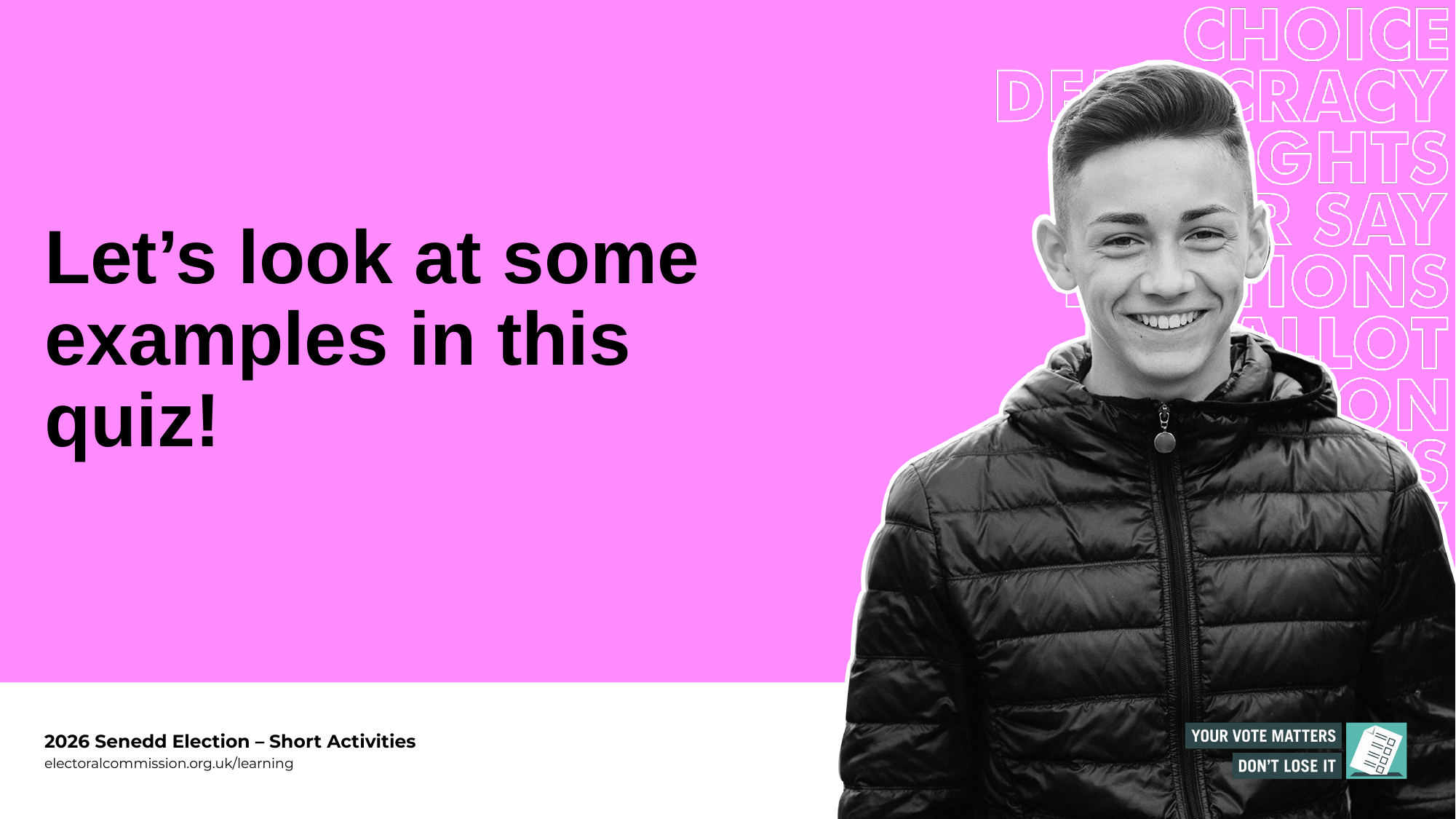

# Let’s look at some examples in this quiz!
2026 Senedd Election – Short Activities